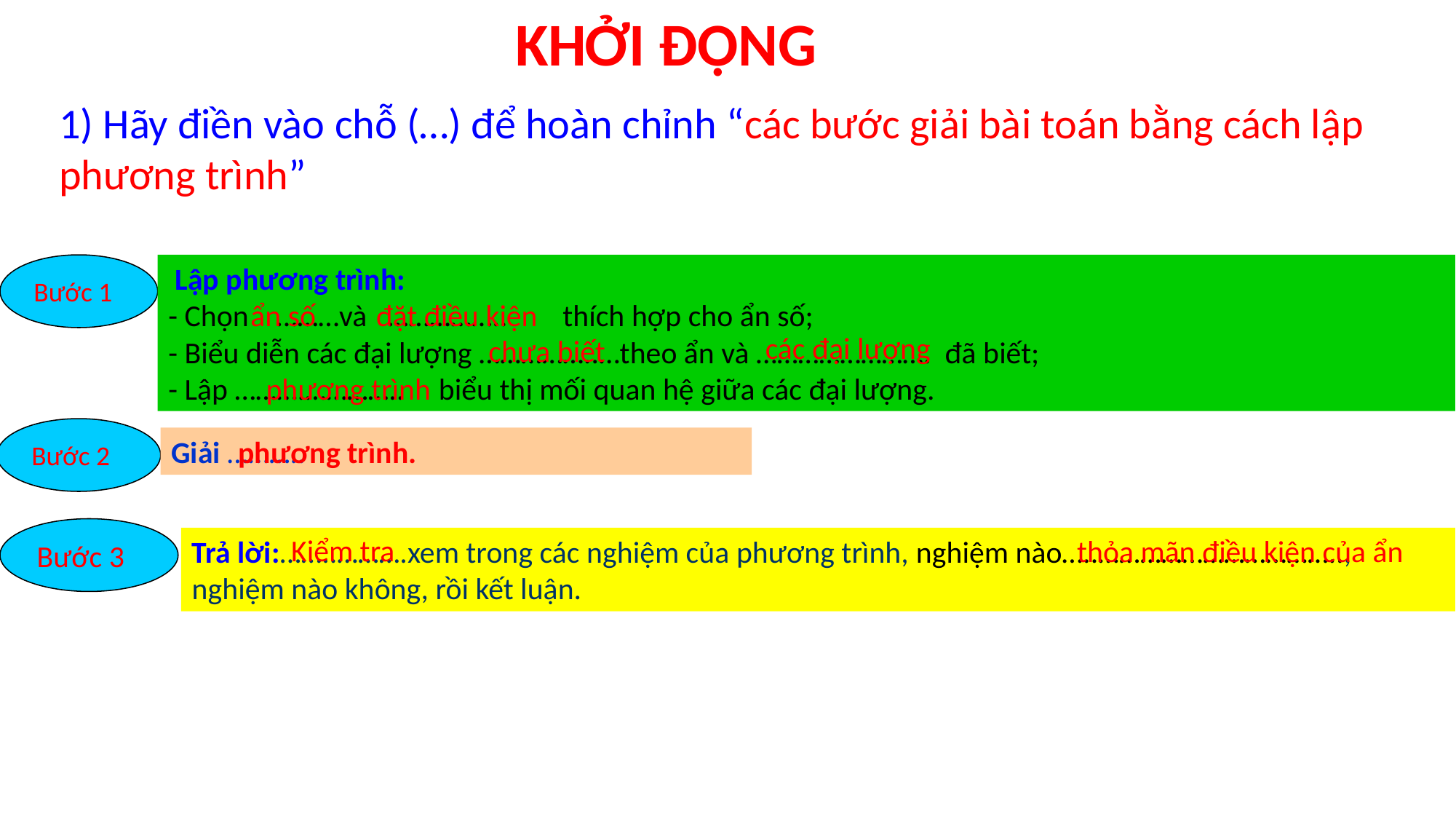

KHỞI ĐỘNG

1) Hãy điền vào chỗ (…) để hoàn chỉnh “các bước giải bài toán bằng cách lập phương trình”
Bước 1
 Lập phương trình:
- Chọn    ………và   ……………..        thích hợp cho ẩn số;
- Biểu diễn các đại lượng ……………..…theo ẩn và …………………….  đã biết;
- Lập ……….…………..     biểu thị mối quan hệ giữa các đại lượng.
ẩn số
đặt điều kiện
các đại lượng
chưa biết
phương trình
Bước 2
Giải ………..
phương trình.
Bước 3
Kiểm tra
thỏa mãn điều kiện của ẩn
Trả lời:……..……….xem trong các nghiệm của phương trình, nghiệm nào…..…………………………….., nghiệm nào không, rồi kết luận.